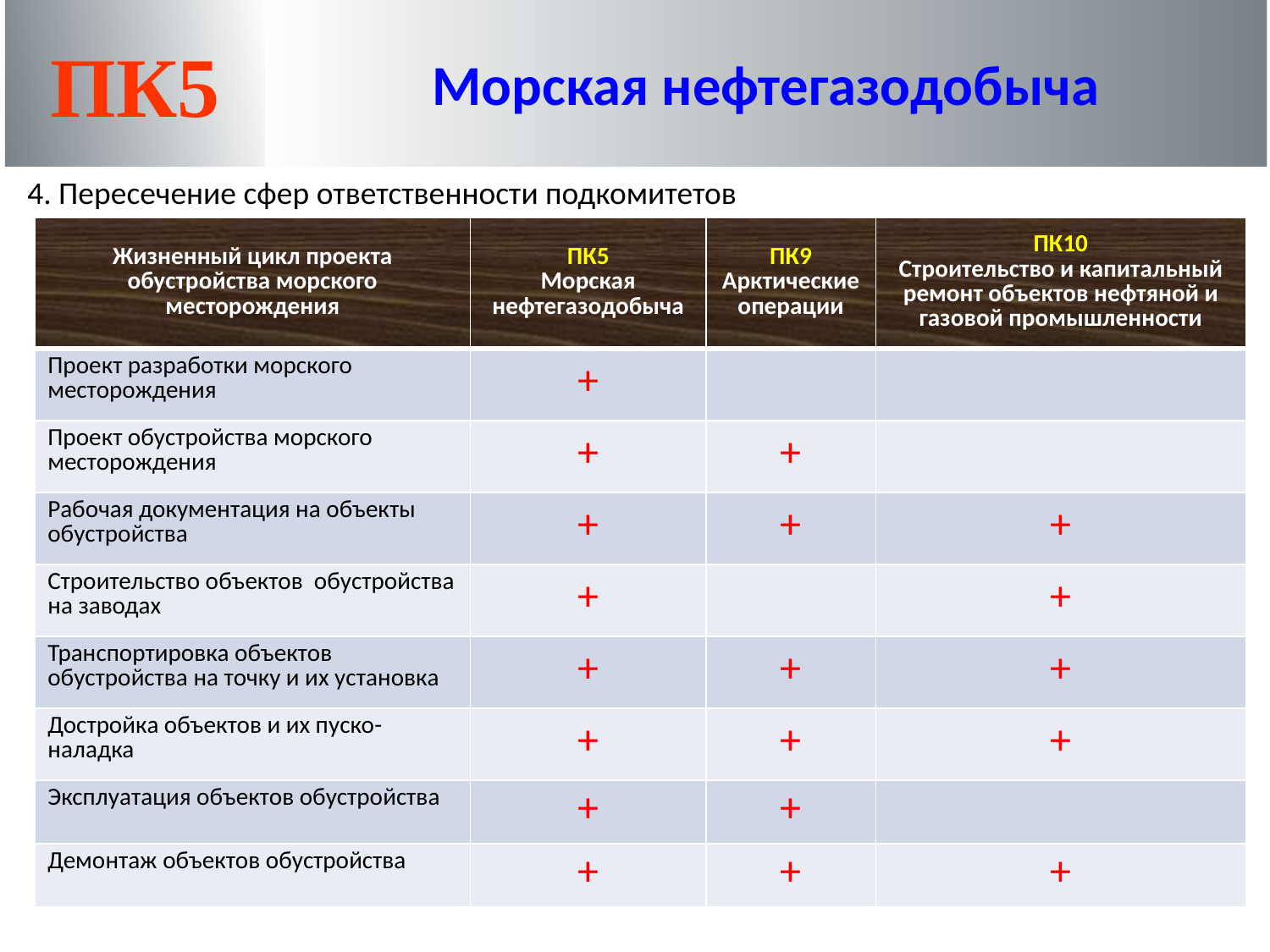

ПК5
Морская нефтегазодобыча
4. Пересечение сфер ответственности подкомитетов
| Жизненный цикл проекта обустройства морского месторождения | ПК5 Морская нефтегазодобыча | ПК9 Арктические операции | ПК10 Строительство и капитальный ремонт объектов нефтяной и газовой промышленности |
| --- | --- | --- | --- |
| Проект разработки морского месторождения | + |  |  |
| Проект обустройства морского месторождения | + | + |  |
| Рабочая документация на объекты обустройства | + | + | + |
| Строительство объектов обустройства на заводах | + |  | + |
| Транспортировка объектов обустройства на точку и их установка | + | + | + |
| Достройка объектов и их пуско-наладка | + | + | + |
| Эксплуатация объектов обустройства | + | + |  |
| Демонтаж объектов обустройства | + | + | + |